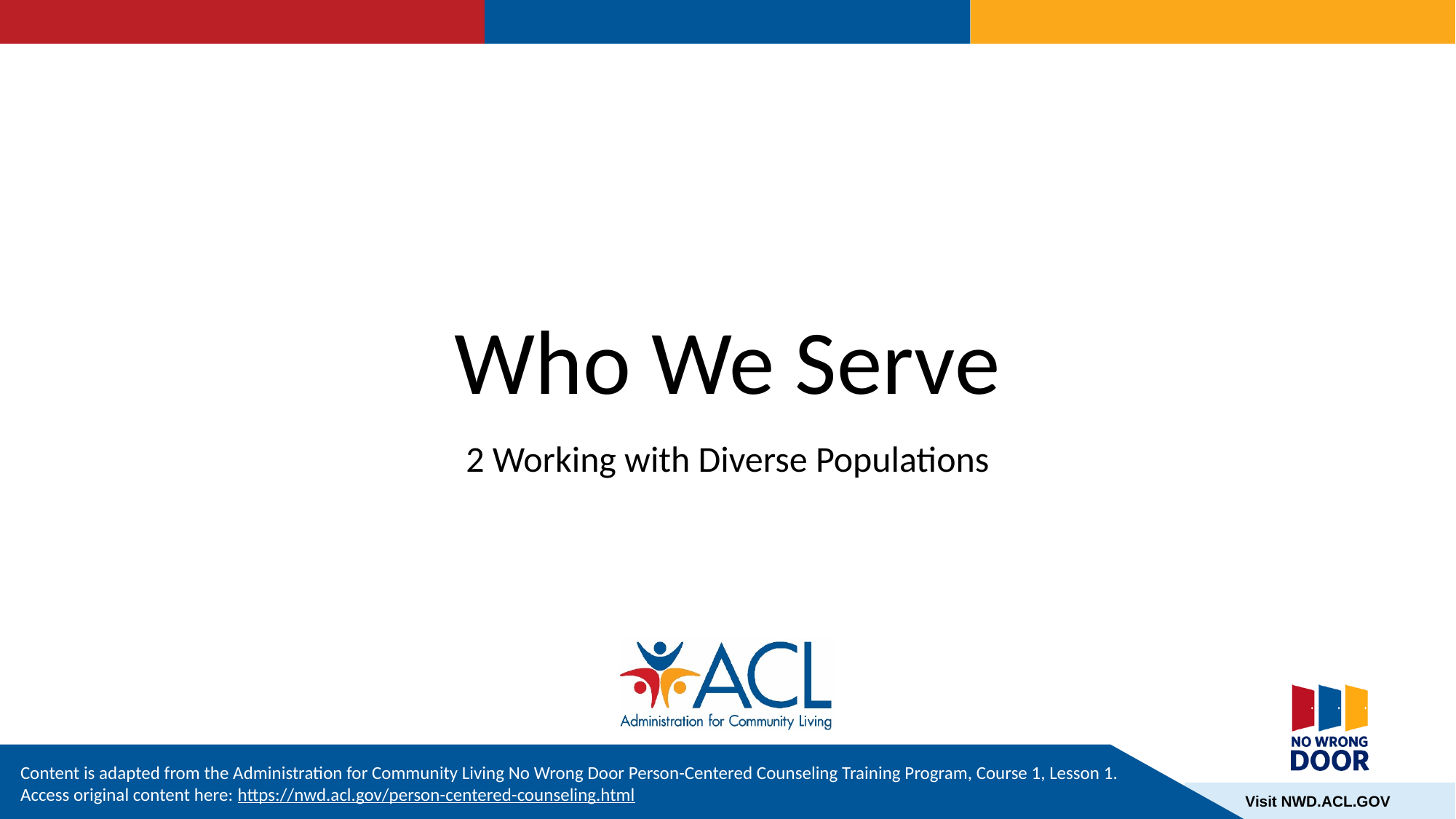

# Who We Serve
2 Working with Diverse Populations